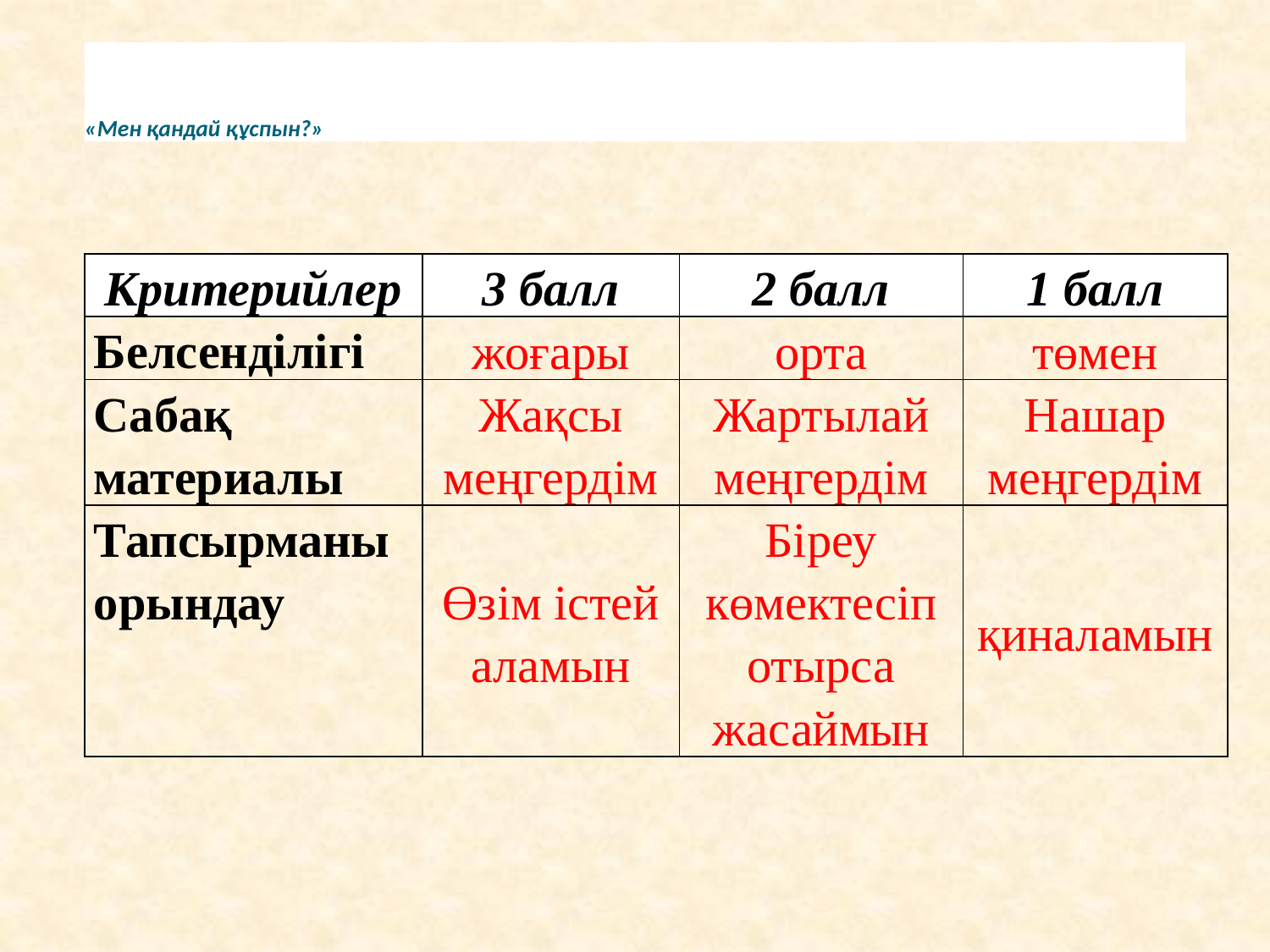

# «Мен қандай құспын?»
| Критерийлер | 3 балл | 2 балл | 1 балл |
| --- | --- | --- | --- |
| Белсенділігі | жоғары | орта | төмен |
| Сабақ материалы | Жақсы меңгердім | Жартылай меңгердім | Нашар меңгердім |
| Тапсырманы орындау | Өзім істей аламын | Біреу көмектесіп отырса жасаймын | қиналамын |